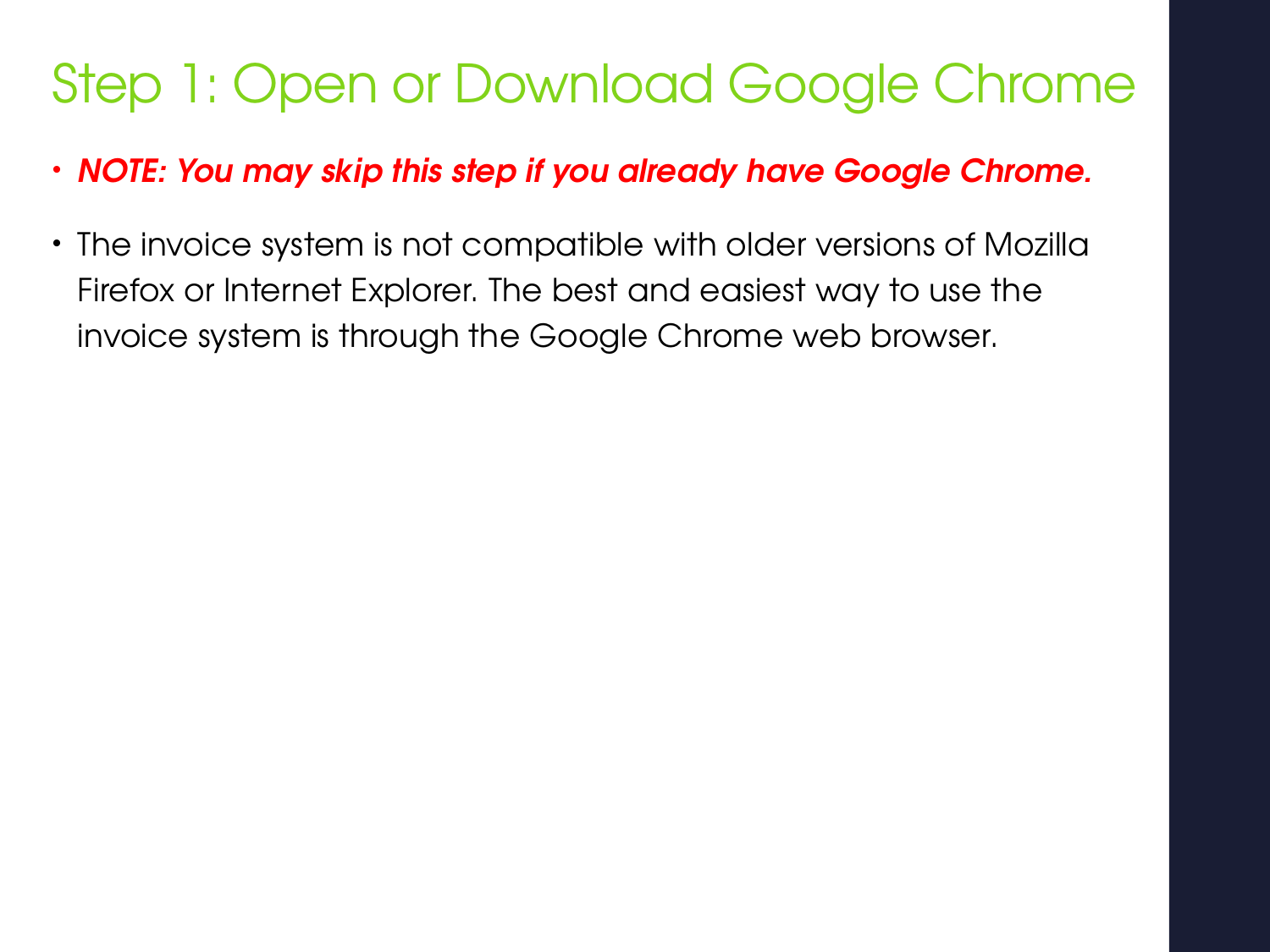

# Step 1: Open or Download Google Chrome
NOTE: You may skip this step if you already have Google Chrome.
The invoice system is not compatible with older versions of Mozilla Firefox or Internet Explorer. The best and easiest way to use the invoice system is through the Google Chrome web browser.